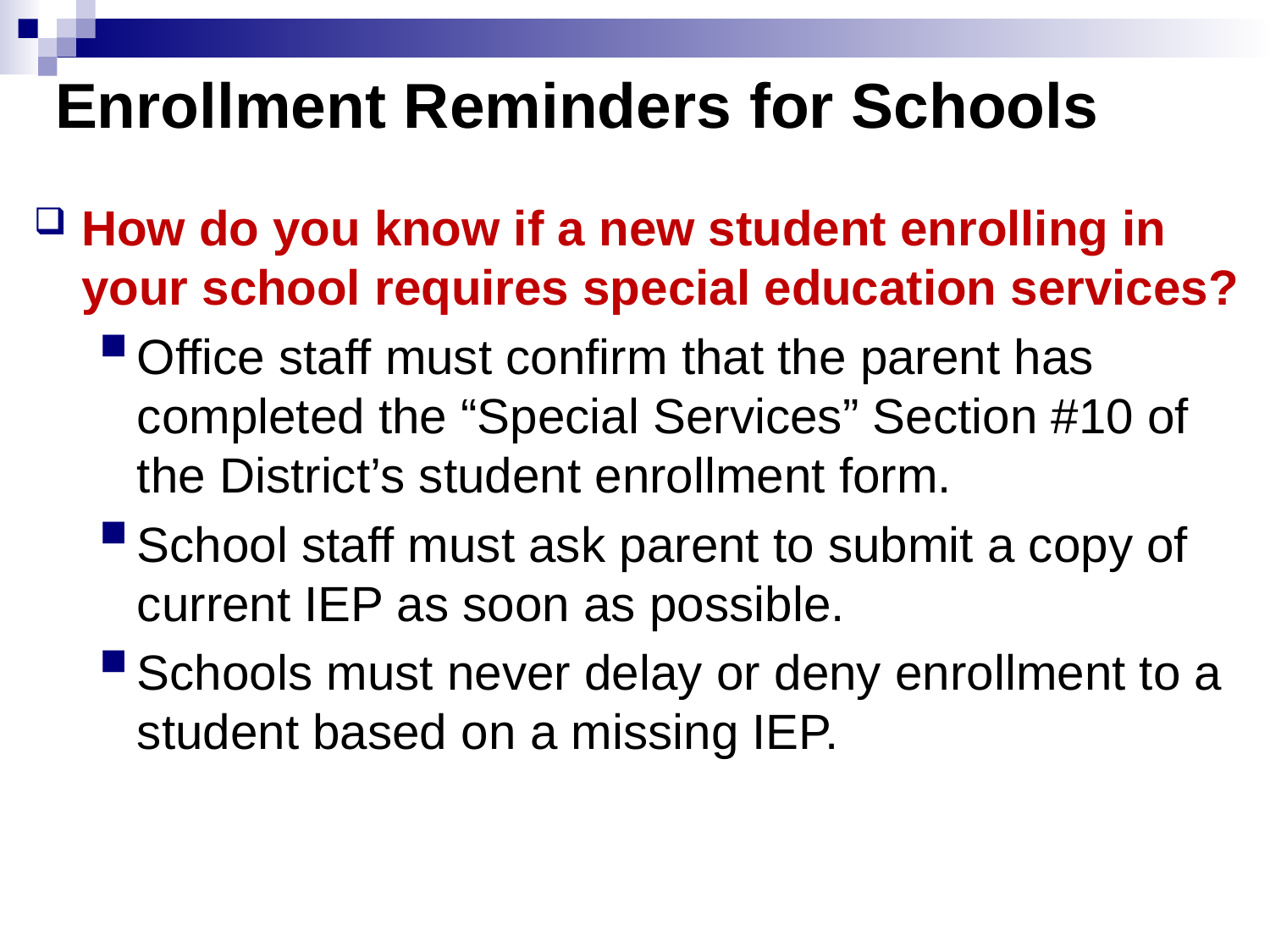

# Enrollment Reminders for Schools
How do you know if a new student enrolling in your school requires special education services?
Office staff must confirm that the parent has completed the “Special Services” Section #10 of the District’s student enrollment form.
School staff must ask parent to submit a copy of current IEP as soon as possible.
Schools must never delay or deny enrollment to a student based on a missing IEP.